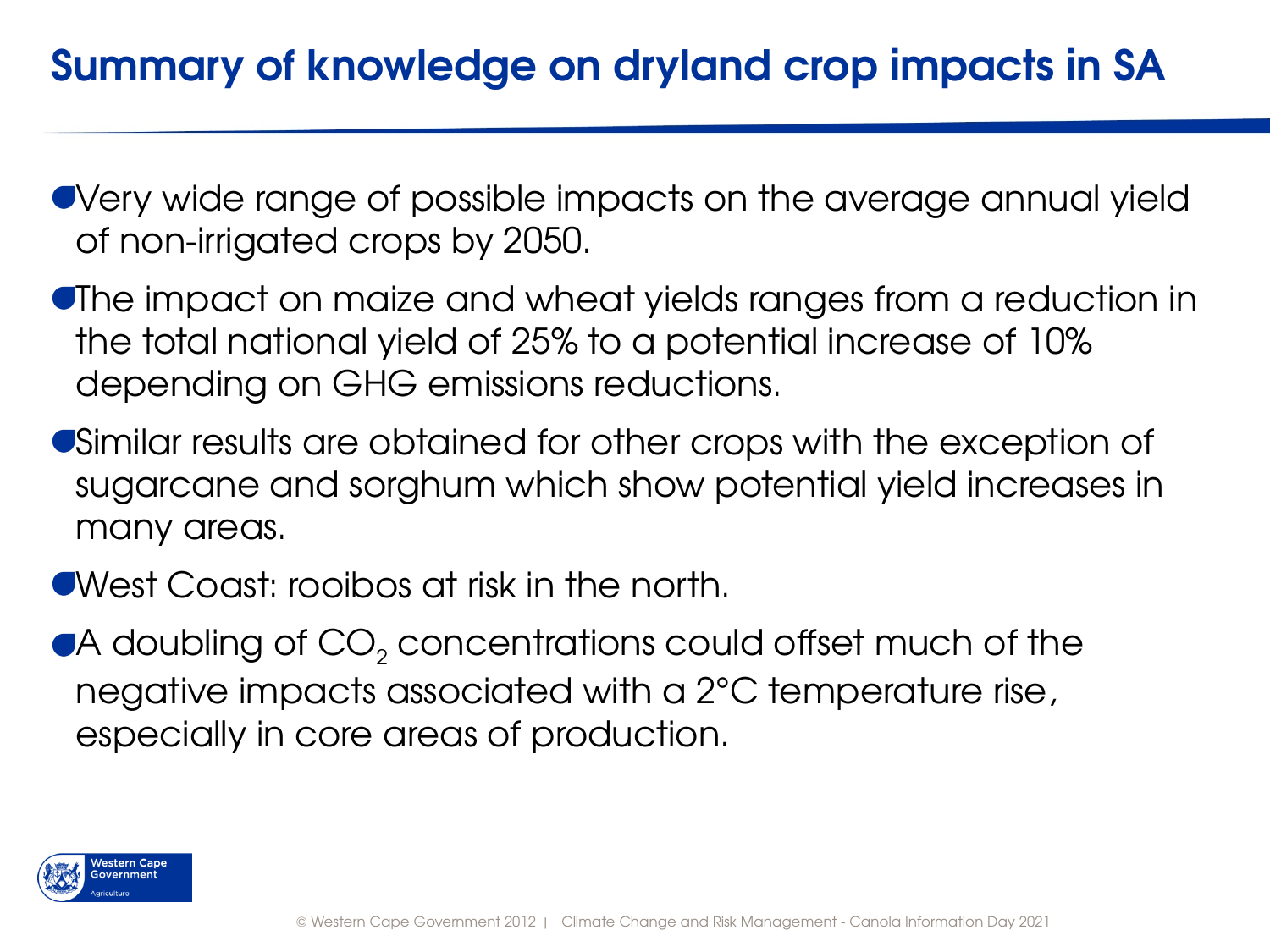

# Summary of knowledge on dryland crop impacts in SA
Very wide range of possible impacts on the average annual yield of non-irrigated crops by 2050.
The impact on maize and wheat yields ranges from a reduction in the total national yield of 25% to a potential increase of 10% depending on GHG emissions reductions.
Similar results are obtained for other crops with the exception of sugarcane and sorghum which show potential yield increases in many areas.
West Coast: rooibos at risk in the north.
A doubling of CO2 concentrations could offset much of the negative impacts associated with a 2°C temperature rise, especially in core areas of production.
Climate Change and Risk Management - Canola Information Day 2021